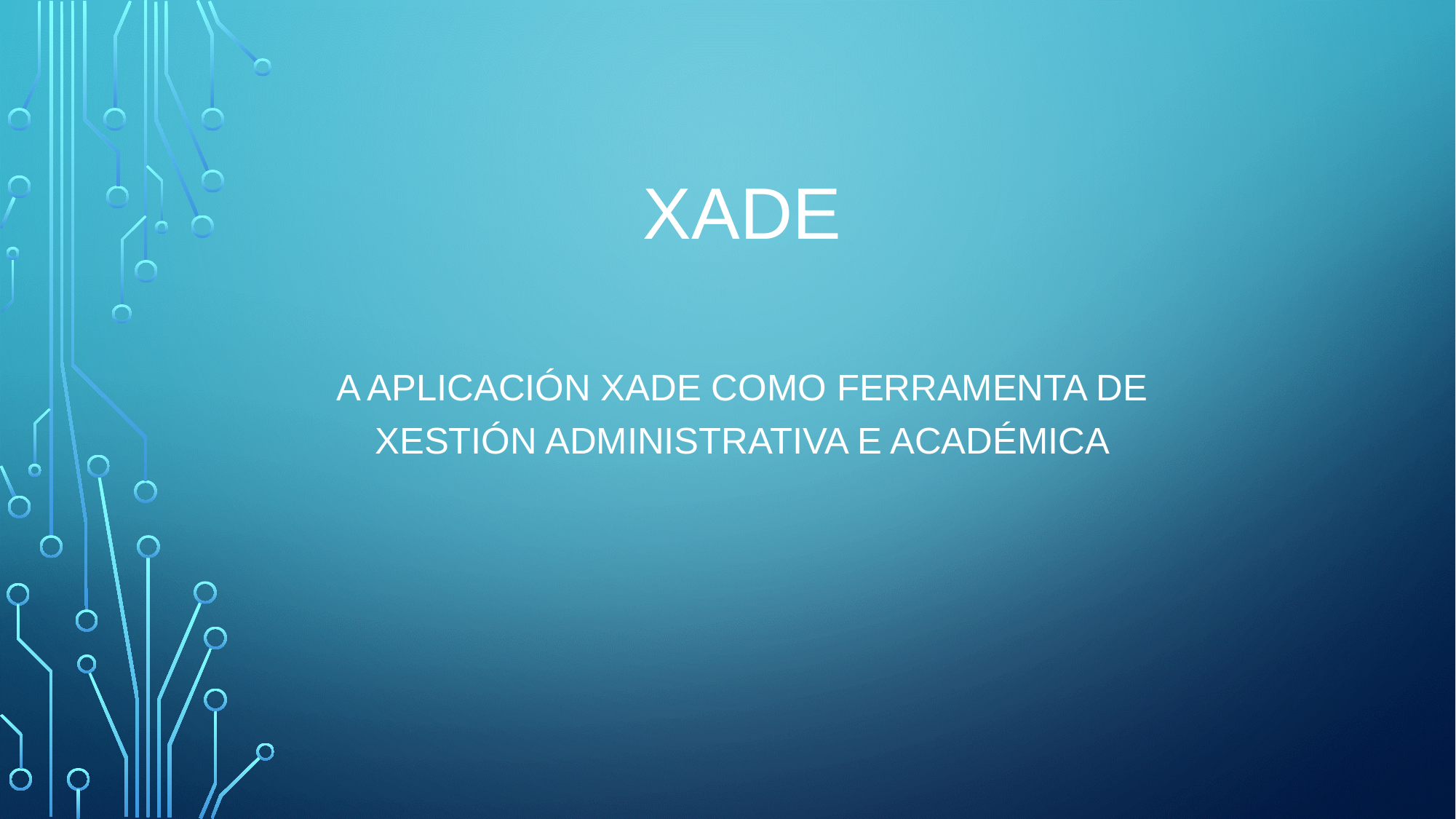

# XADE
A aplicación XADE como ferramenta de xestión administrativa e académica